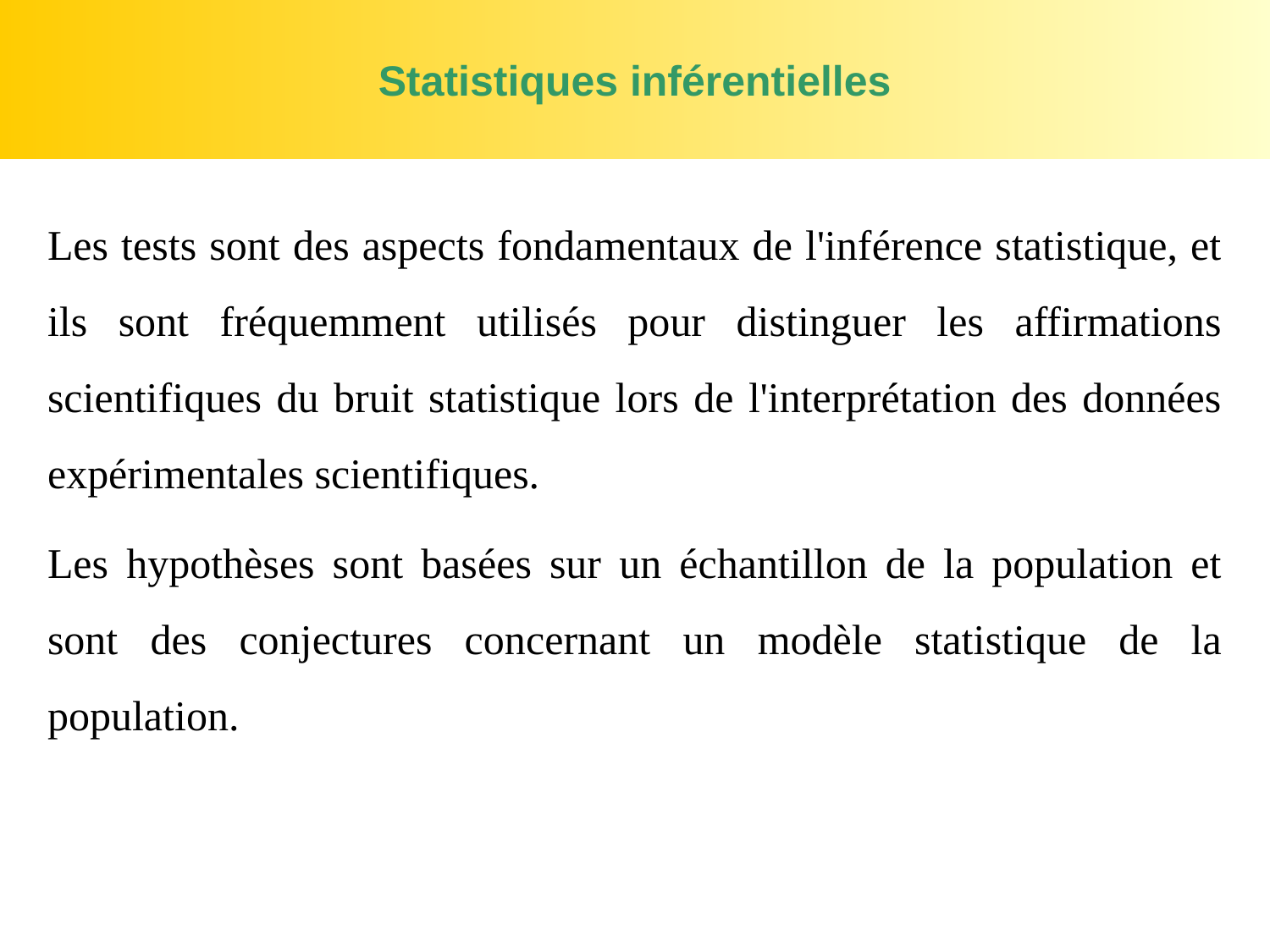

# Statistiques inférentielles
Les tests sont des aspects fondamentaux de l'inférence statistique, et ils sont fréquemment utilisés pour distinguer les affirmations scientifiques du bruit statistique lors de l'interprétation des données expérimentales scientifiques.
Les hypothèses sont basées sur un échantillon de la population et sont des conjectures concernant un modèle statistique de la population.